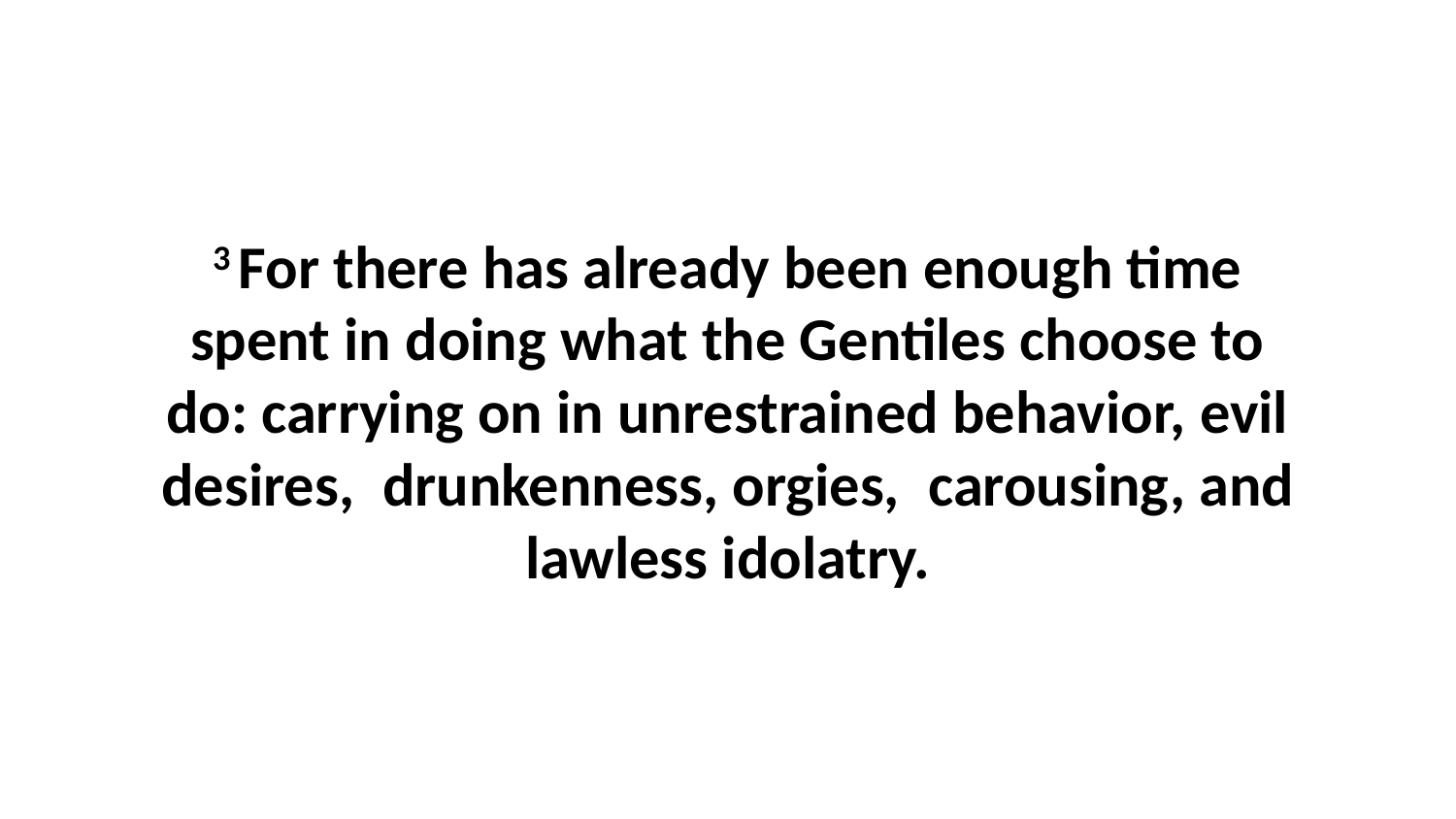

3 For there has already been enough time spent in doing what the Gentiles choose to do: carrying on in unrestrained behavior, evil desires,  drunkenness, orgies,  carousing, and lawless idolatry.